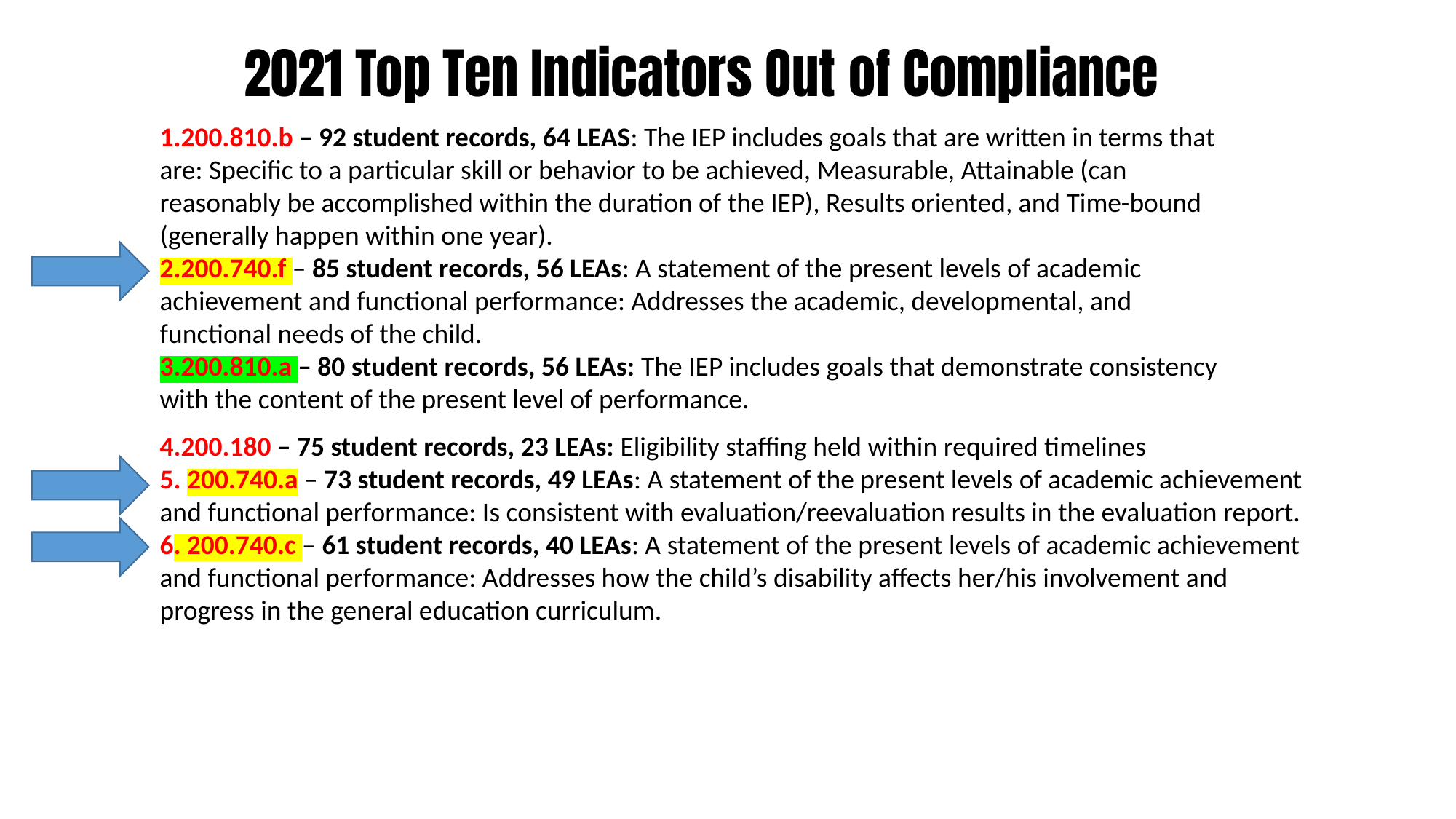

2021 Top Ten Indicators Out of Compliance
200.810.b – 92 student records, 64 LEAS: The IEP includes goals that are written in terms that are: Specific to a particular skill or behavior to be achieved, Measurable, Attainable (can reasonably be accomplished within the duration of the IEP), Results oriented, and Time-bound (generally happen within one year).
200.740.f – 85 student records, 56 LEAs: A statement of the present levels of academic achievement and functional performance: Addresses the academic, developmental, and functional needs of the child.
200.810.a – 80 student records, 56 LEAs: The IEP includes goals that demonstrate consistency with the content of the present level of performance.

4.200.180 – 75 student records, 23 LEAs: Eligibility staffing held within required timelines
5. 200.740.a – 73 student records, 49 LEAs: A statement of the present levels of academic achievement and functional performance: Is consistent with evaluation/reevaluation results in the evaluation report.
6. 200.740.c – 61 student records, 40 LEAs: A statement of the present levels of academic achievement and functional performance: Addresses how the child’s disability affects her/his involvement and progress in the general education curriculum.